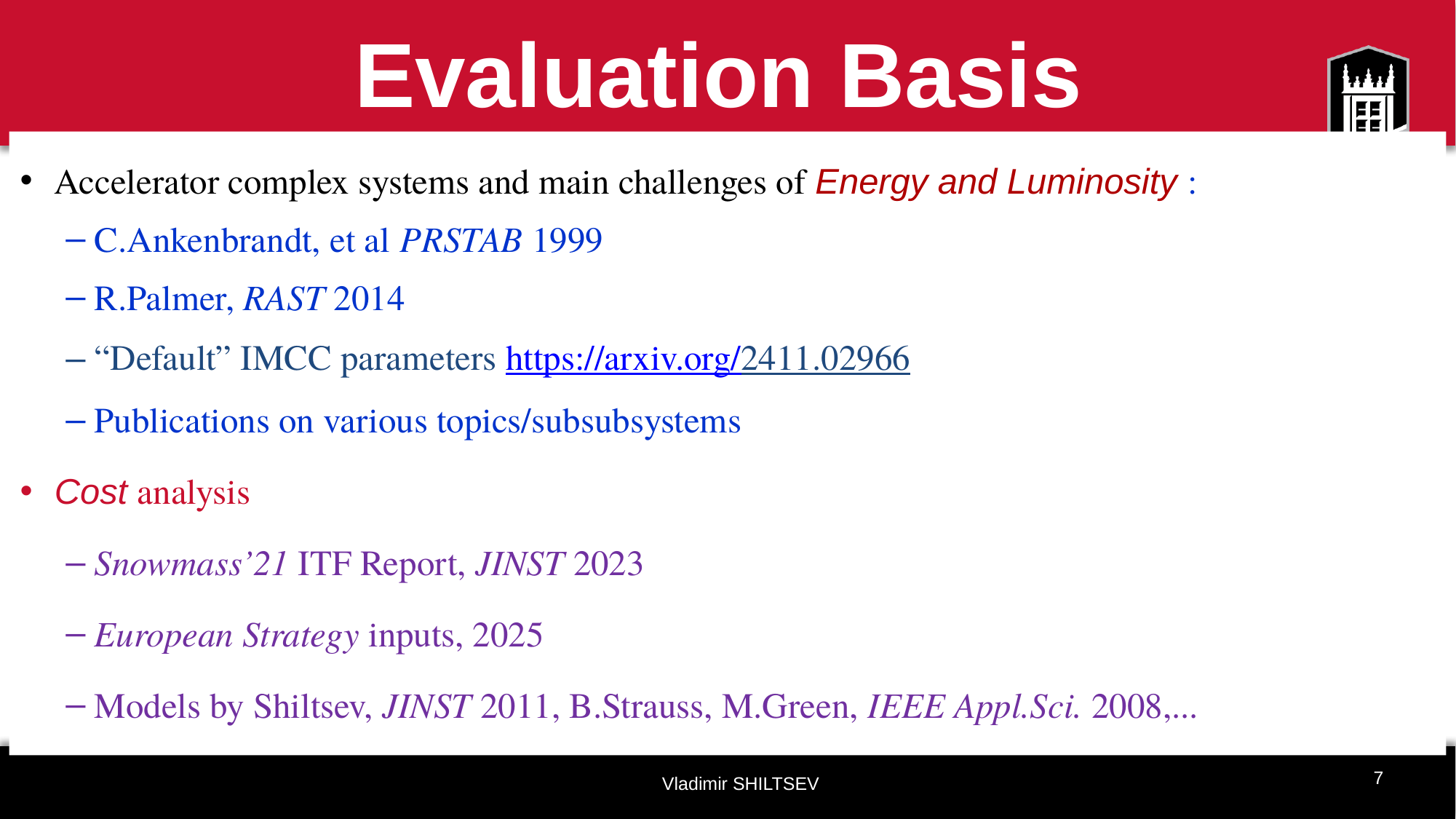

# Evaluation Basis
Accelerator complex systems and main challenges of Energy and Luminosity :
C.Ankenbrandt, et al PRSTAB 1999
R.Palmer, RAST 2014
“Default” IMCC parameters https://arxiv.org/2411.02966
Publications on various topics/subsubsystems
Cost analysis
Snowmass’21 ITF Report, JINST 2023
European Strategy inputs, 2025
Models by Shiltsev, JINST 2011, B.Strauss, M.Green, IEEE Appl.Sci. 2008,...
7